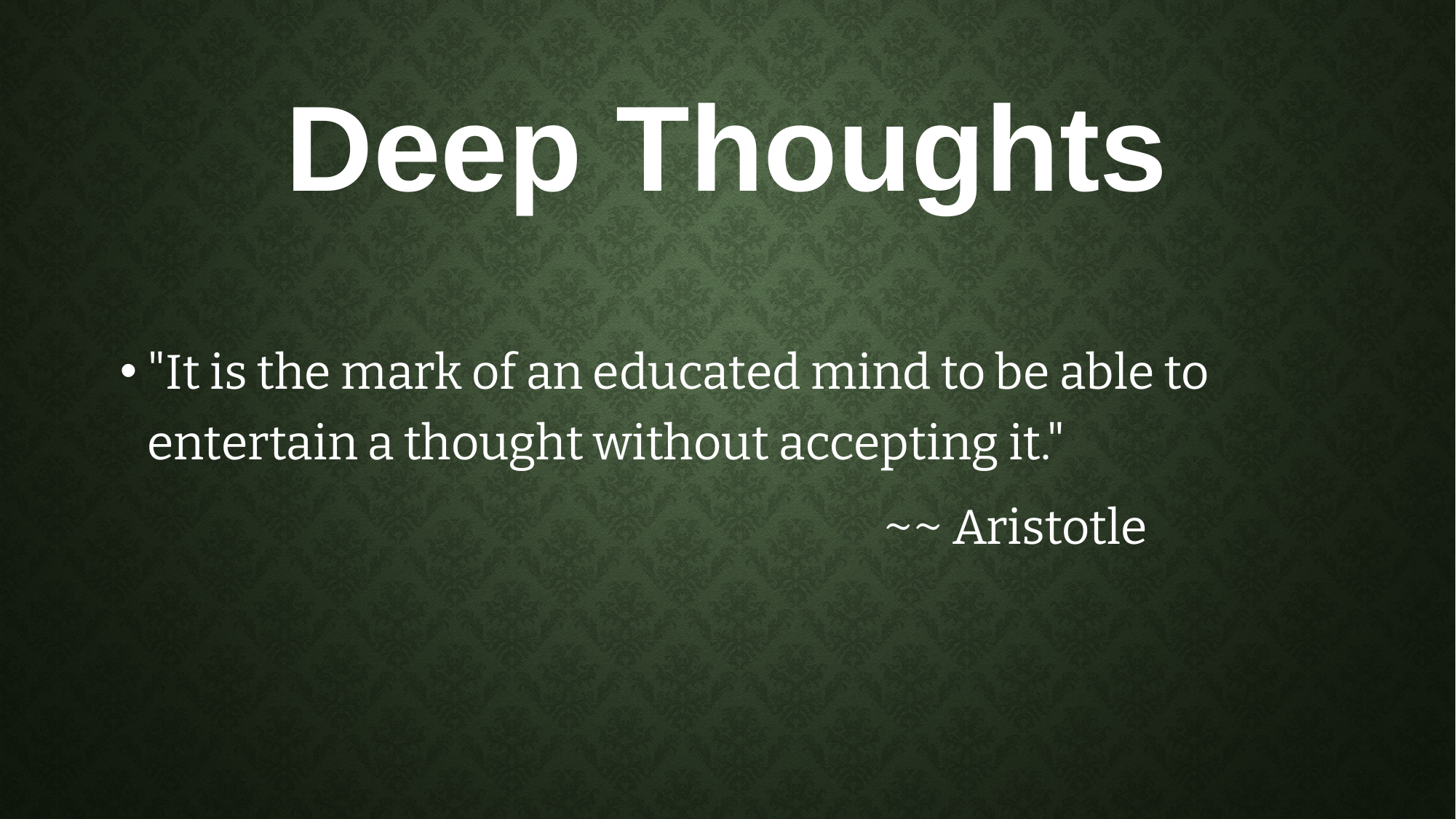

# Deep Thoughts

"It is the mark of an educated mind to be able to entertain a thought without accepting it."
							~~ Aristotle